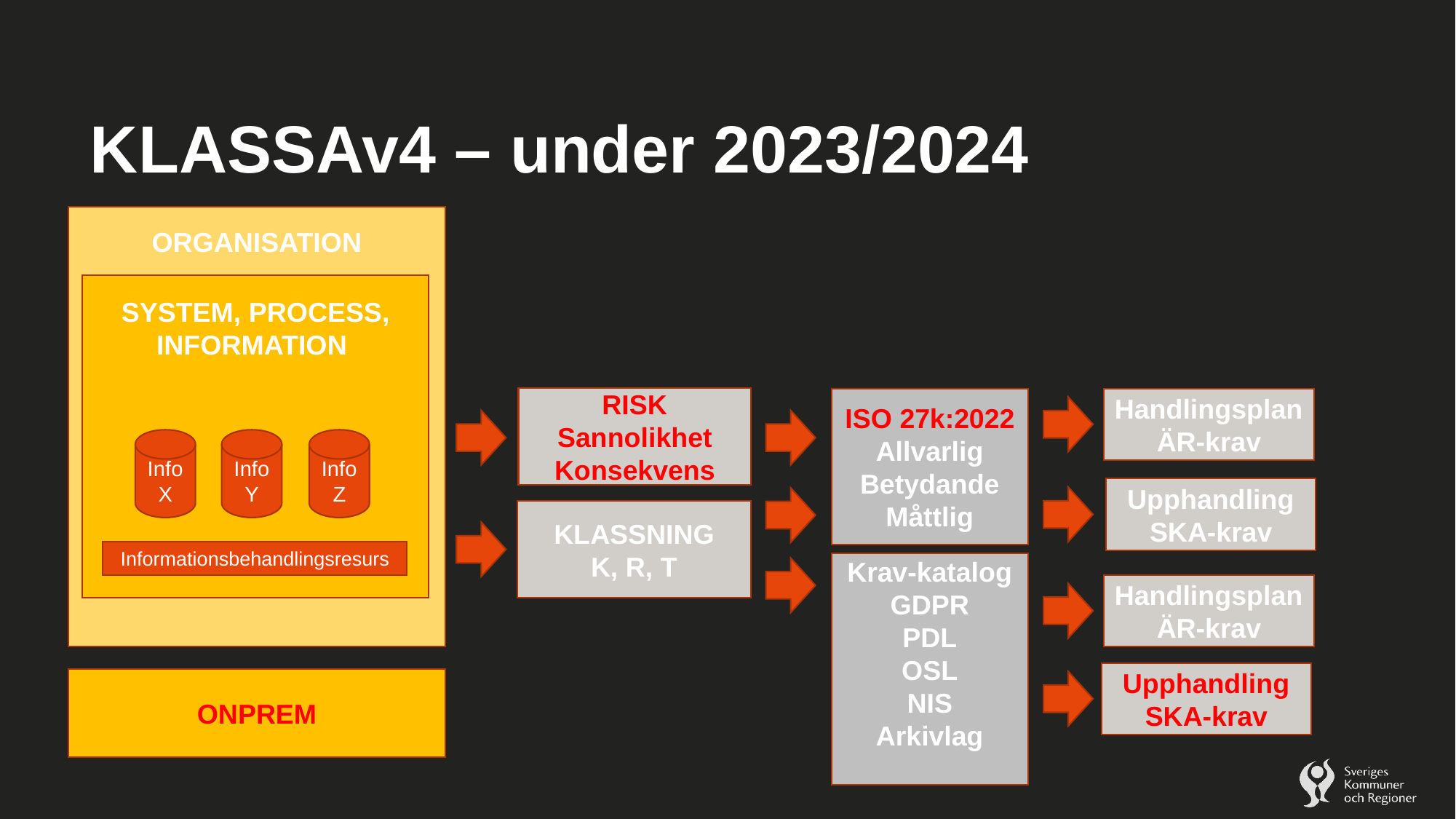

# KLASSAv4 – under 2023/2024
ORGANISATION
SYSTEM, PROCESS, INFORMATION

RISK
Sannolikhet
Konsekvens
Handlingsplan
ÄR-krav
ISO 27k:2022
Allvarlig
Betydande
Måttlig

Info X
Info Y
Info Z
Upphandling
SKA-krav

KLASSNING
K, R, T

Informationsbehandlingsresurs
Krav-katalog
GDPR
PDL
OSL
NIS
Arkivlag

Handlingsplan
ÄR-krav

Upphandling
SKA-krav

ONPREM